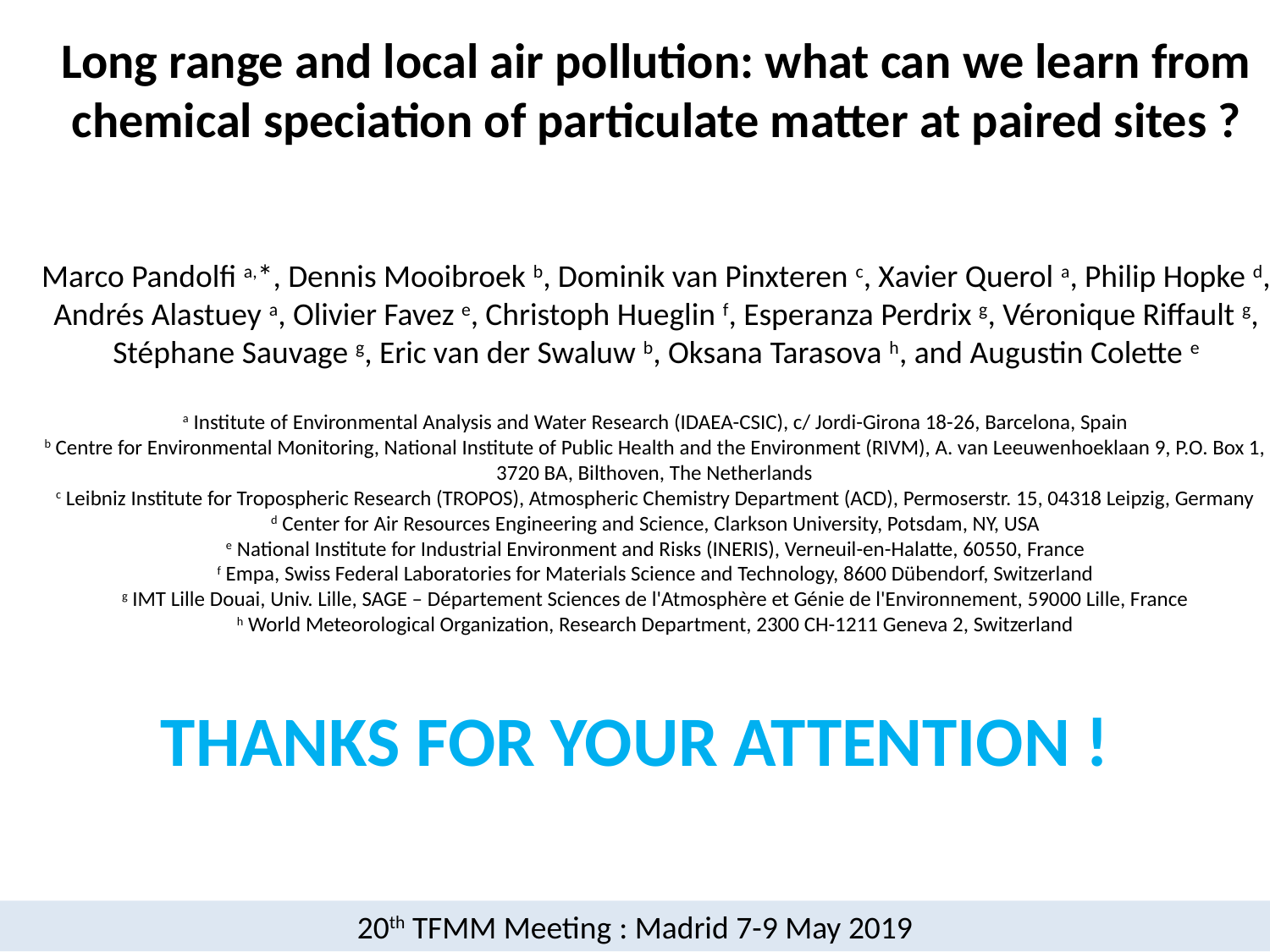

Marco Pandolfi a,*, Dennis Mooibroek b, Dominik van Pinxteren c, Xavier Querol a, Philip Hopke d, Andrés Alastuey a, Olivier Favez e, Christoph Hueglin f, Esperanza Perdrix g, Véronique Riffault g, Stéphane Sauvage g, Eric van der Swaluw b, Oksana Tarasova h, and Augustin Colette e

a Institute of Environmental Analysis and Water Research (IDAEA-CSIC), c/ Jordi-Girona 18-26, Barcelona, Spain
b Centre for Environmental Monitoring, National Institute of Public Health and the Environment (RIVM), A. van Leeuwenhoeklaan 9, P.O. Box 1, 3720 BA, Bilthoven, The Netherlands
c Leibniz Institute for Tropospheric Research (TROPOS), Atmospheric Chemistry Department (ACD), Permoserstr. 15, 04318 Leipzig, Germany
d Center for Air Resources Engineering and Science, Clarkson University, Potsdam, NY, USA
e National Institute for Industrial Environment and Risks (INERIS), Verneuil-en-Halatte, 60550, France
f Empa, Swiss Federal Laboratories for Materials Science and Technology, 8600 Dübendorf, Switzerland
g IMT Lille Douai, Univ. Lille, SAGE – Département Sciences de l'Atmosphère et Génie de l'Environnement, 59000 Lille, France
h World Meteorological Organization, Research Department, 2300 CH-1211 Geneva 2, Switzerland

Long range and local air pollution: what can we learn from chemical speciation of particulate matter at paired sites ?
THANKS FOR YOUR ATTENTION !
20th TFMM Meeting : Madrid 7-9 May 2019